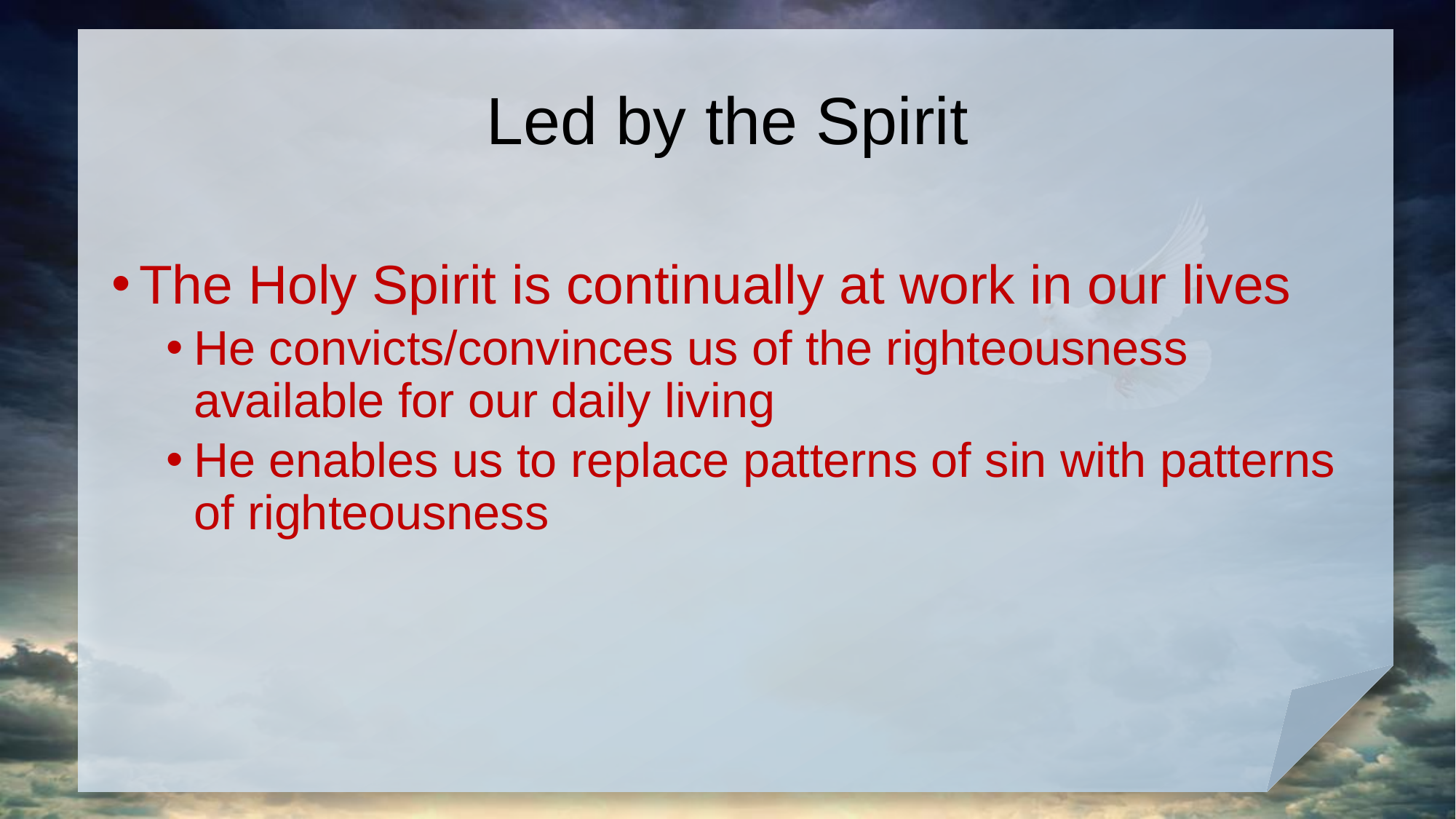

# Led by the Spirit
The Holy Spirit is continually at work in our lives
He convicts/convinces us of the righteousness available for our daily living
He enables us to replace patterns of sin with patterns of righteousness